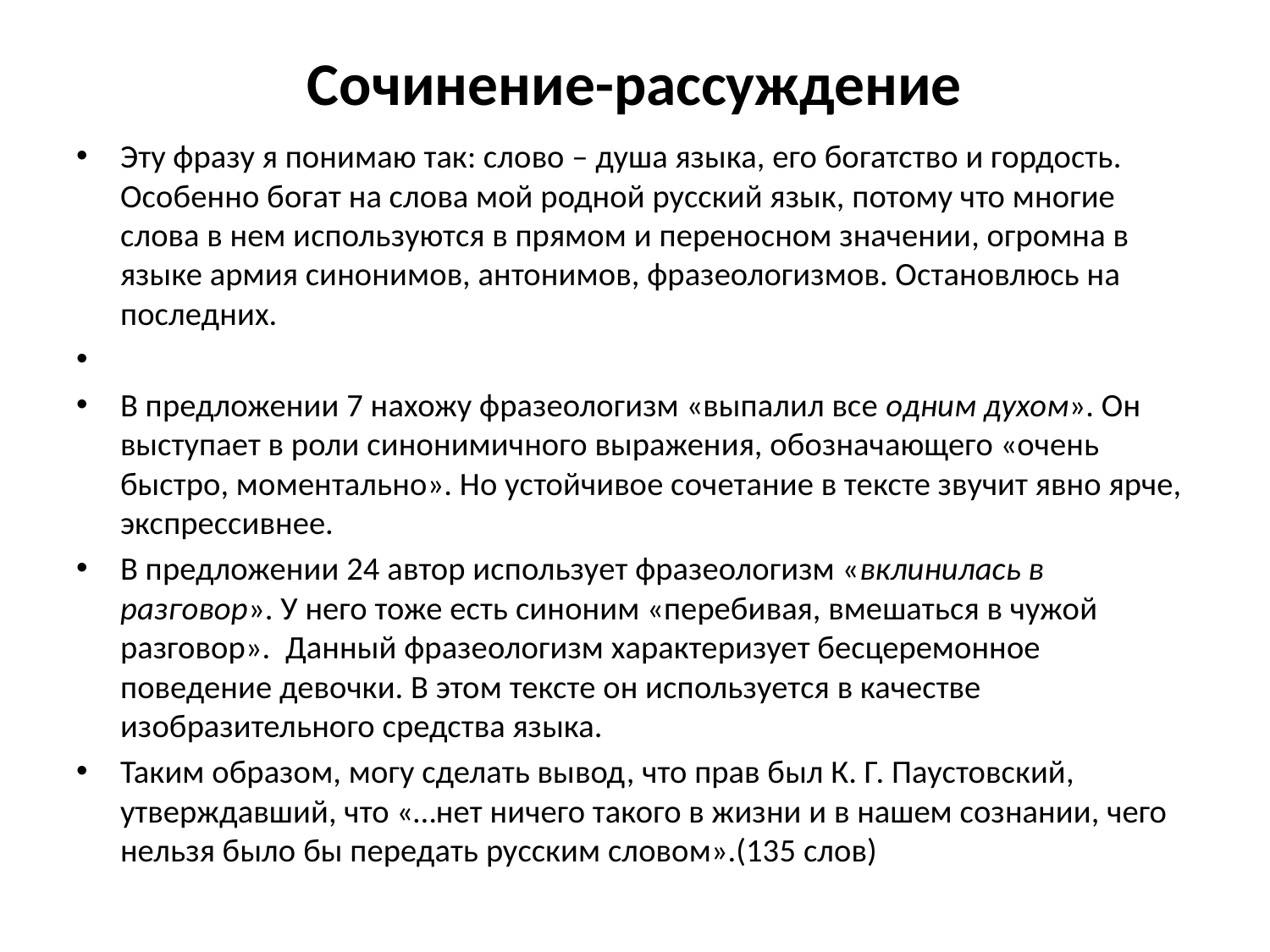

# Сочинение-рассуждение
Эту фразу я понимаю так: слово – душа языка, его богатство и гордость. Особенно богат на слова мой родной русский язык, потому что многие слова в нем используются в прямом и переносном значении, огромна в языке армия синонимов, антонимов, фразеологизмов. Остановлюсь на последних.

В предложении 7 нахожу фразеологизм «выпалил все одним духом». Он выступает в роли синонимичного выражения, обозначающего «очень быстро, моментально». Но устойчивое сочетание в тексте звучит явно ярче, экспрессивнее.
В предложении 24 автор использует фразеологизм «вклинилась в разговор». У него тоже есть синоним «перебивая, вмешаться в чужой разговор».  Данный фразеологизм характеризует бесцеремонное поведение девочки. В этом тексте он используется в качестве изобразительного средства языка.
Таким образом, могу сделать вывод, что прав был К. Г. Паустовский, утверждавший, что «…нет ничего такого в жизни и в нашем сознании, чего нельзя было бы передать русским словом».(135 слов)